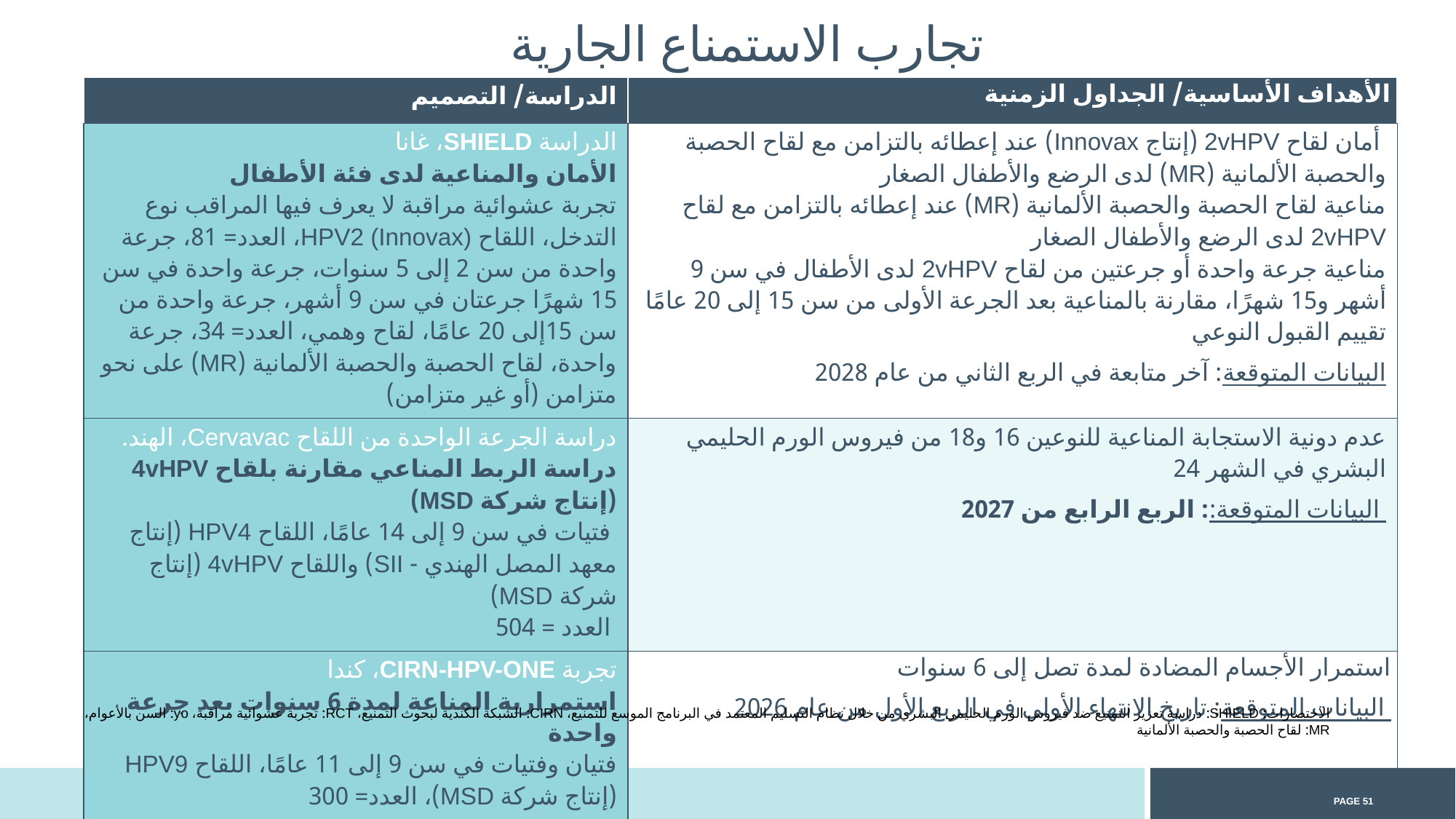

تجارب الاستمناع الجارية
| الدراسة/ التصميم | الأهداف الأساسية/ الجداول الزمنية |
| --- | --- |
| الدراسة SHIELD، غانا الأمان والمناعية لدى فئة الأطفال تجربة عشوائية مراقبة لا يعرف فيها المراقب نوع التدخل، اللقاح HPV2 (Innovax)، العدد= 81، جرعة واحدة من سن 2 إلى 5 سنوات، جرعة واحدة في سن 15 شهرًا جرعتان في سن 9 أشهر، جرعة واحدة من سن 15إلى 20 عامًا، لقاح وهمي، العدد= 34، جرعة واحدة، لقاح الحصبة والحصبة الألمانية (MR) على نحو متزامن (أو غير متزامن) | أمان لقاح 2vHPV (إنتاج Innovax) عند إعطائه بالتزامن مع لقاح الحصبة والحصبة الألمانية (MR) لدى الرضع والأطفال الصغار مناعية لقاح الحصبة والحصبة الألمانية (MR) عند إعطائه بالتزامن مع لقاح 2vHPV لدى الرضع والأطفال الصغار مناعية جرعة واحدة أو جرعتين من لقاح 2vHPV لدى الأطفال في سن 9 أشهر و15 شهرًا، مقارنة بالمناعية بعد الجرعة الأولى من سن 15 إلى 20 عامًا تقييم القبول النوعي البيانات المتوقعة: آخر متابعة في الربع الثاني من عام 2028 |
| دراسة الجرعة الواحدة من اللقاح Cervavac، الهند. دراسة الربط المناعي مقارنة بلقاح 4vHPV (إنتاج شركة MSD) فتيات في سن 9 إلى 14 عامًا، اللقاح HPV4 (إنتاج معهد المصل الهندي - SII) واللقاح 4vHPV (إنتاج شركة MSD) العدد = 504 | عدم دونية الاستجابة المناعية للنوعين 16 و18 من فيروس الورم الحليمي البشري في الشهر 24 البيانات المتوقعة:: الربع الرابع من 2027 |
| تجربة CIRN-HPV-ONE، كندا استمرارية المناعة لمدة 6 سنوات بعد جرعة واحدة فتيان وفتيات في سن 9 إلى 11 عامًا، اللقاح HPV9 (إنتاج شركة MSD)، العدد= 300 | استمرار الأجسام المضادة لمدة تصل إلى 6 سنوات البيانات المتوقعة: تاريخ الانتهاء الأولي في الربع الأول من عام 2026 |
الاختصارات: SHIELD: دراسة تعزيز التمنيع ضد فيروس الورم الحليمي البشري من خلال نظام التسليم المعتمد في البرنامج الموسع للتمنيع، CIRN: الشبكة الكندية لبحوث التمنيع، RCT: تجربة عشوائية مراقبة، yo: السن بالأعوام، MR: لقاح الحصبة والحصبة الألمانية